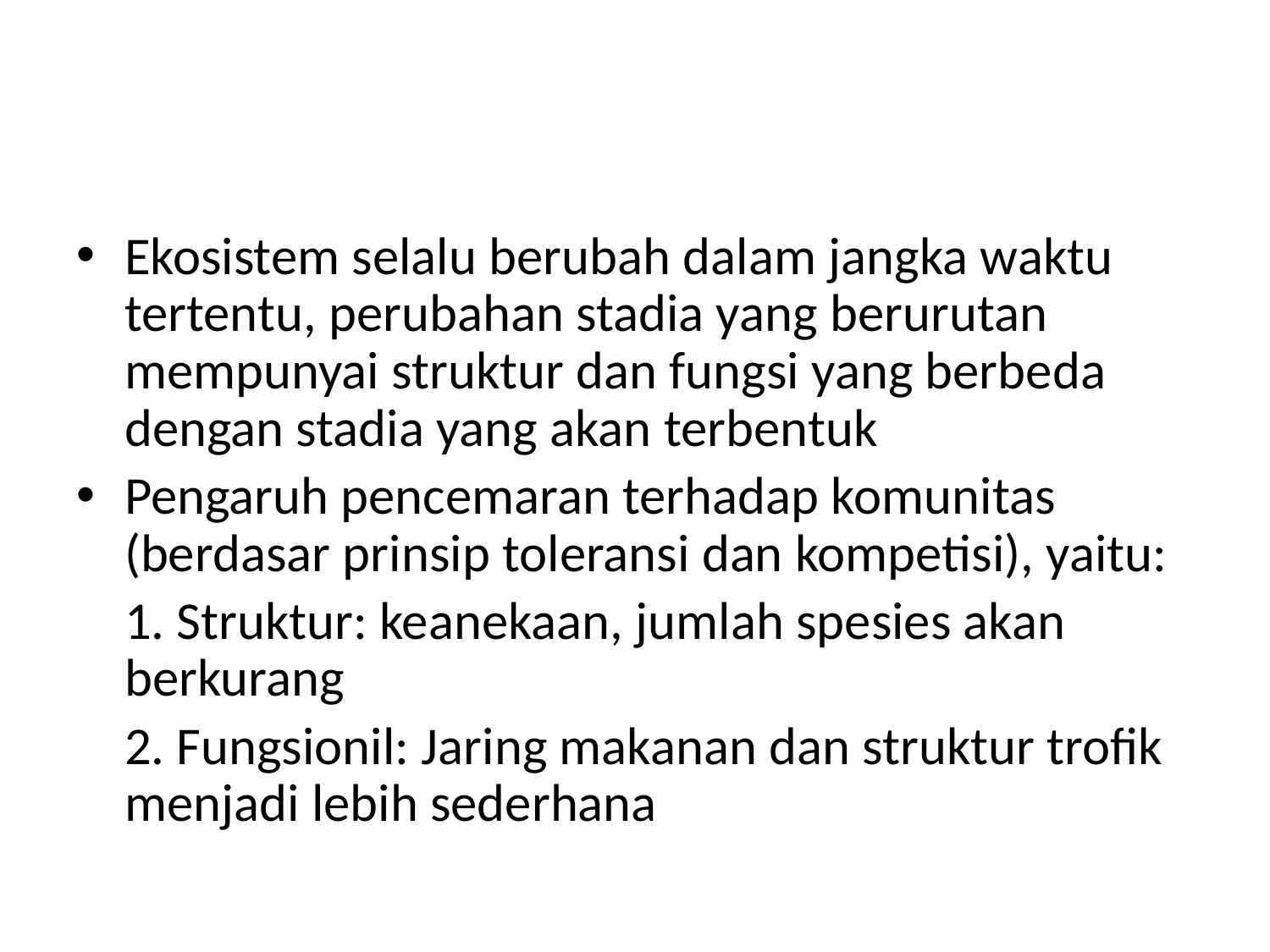

#
Ekosistem selalu berubah dalam jangka waktu tertentu, perubahan stadia yang berurutan mempunyai struktur dan fungsi yang berbeda dengan stadia yang akan terbentuk
Pengaruh pencemaran terhadap komunitas (berdasar prinsip toleransi dan kompetisi), yaitu:
	1. Struktur: keanekaan, jumlah spesies akan berkurang
	2. Fungsionil: Jaring makanan dan struktur trofik menjadi lebih sederhana